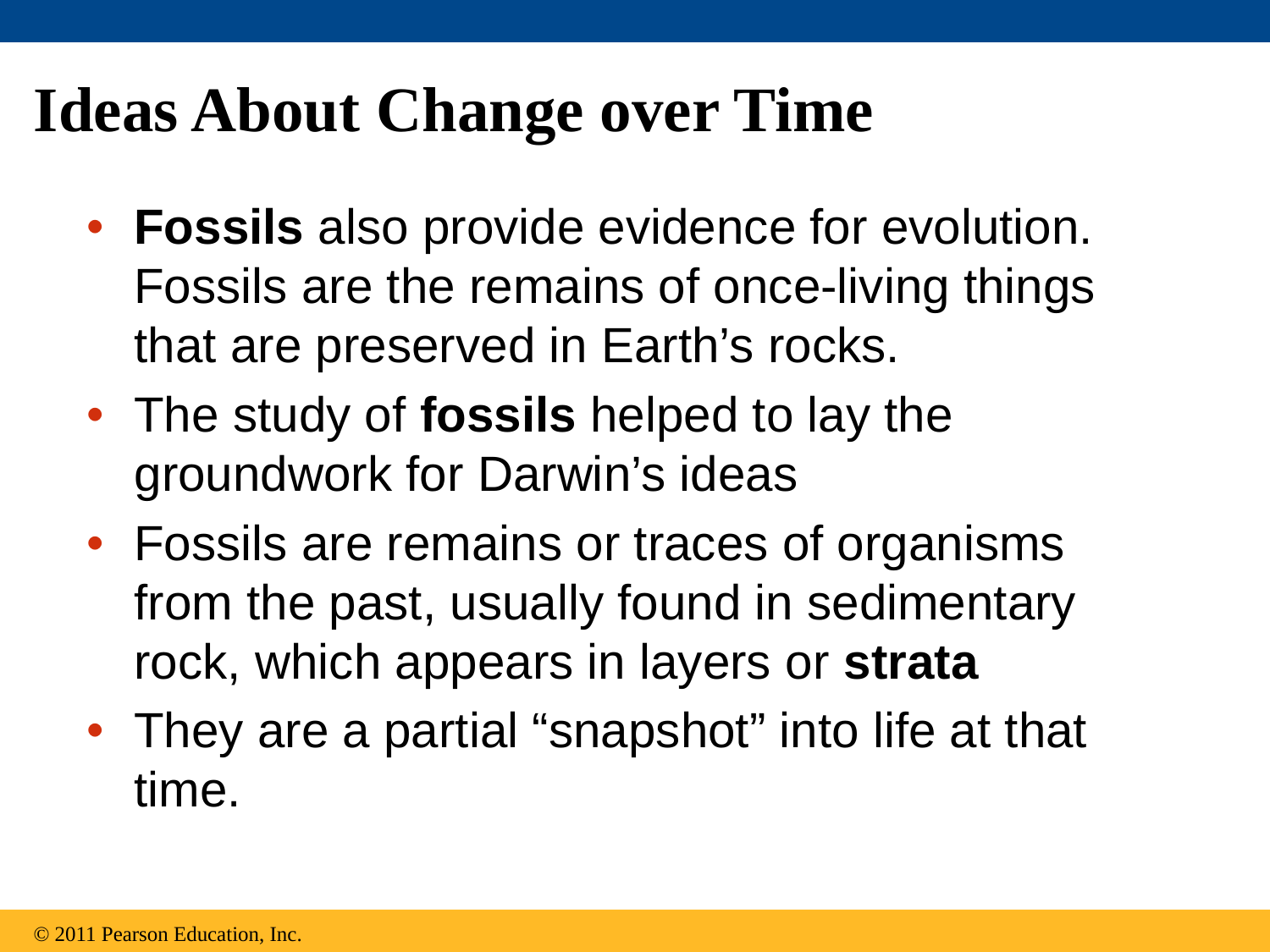

# Ideas About Change over Time
Fossils also provide evidence for evolution.  Fossils are the remains of once-living things that are preserved in Earth’s rocks.
The study of fossils helped to lay the groundwork for Darwin’s ideas
Fossils are remains or traces of organisms from the past, usually found in sedimentary rock, which appears in layers or strata
They are a partial “snapshot” into life at that time.

© 2011 Pearson Education, Inc.